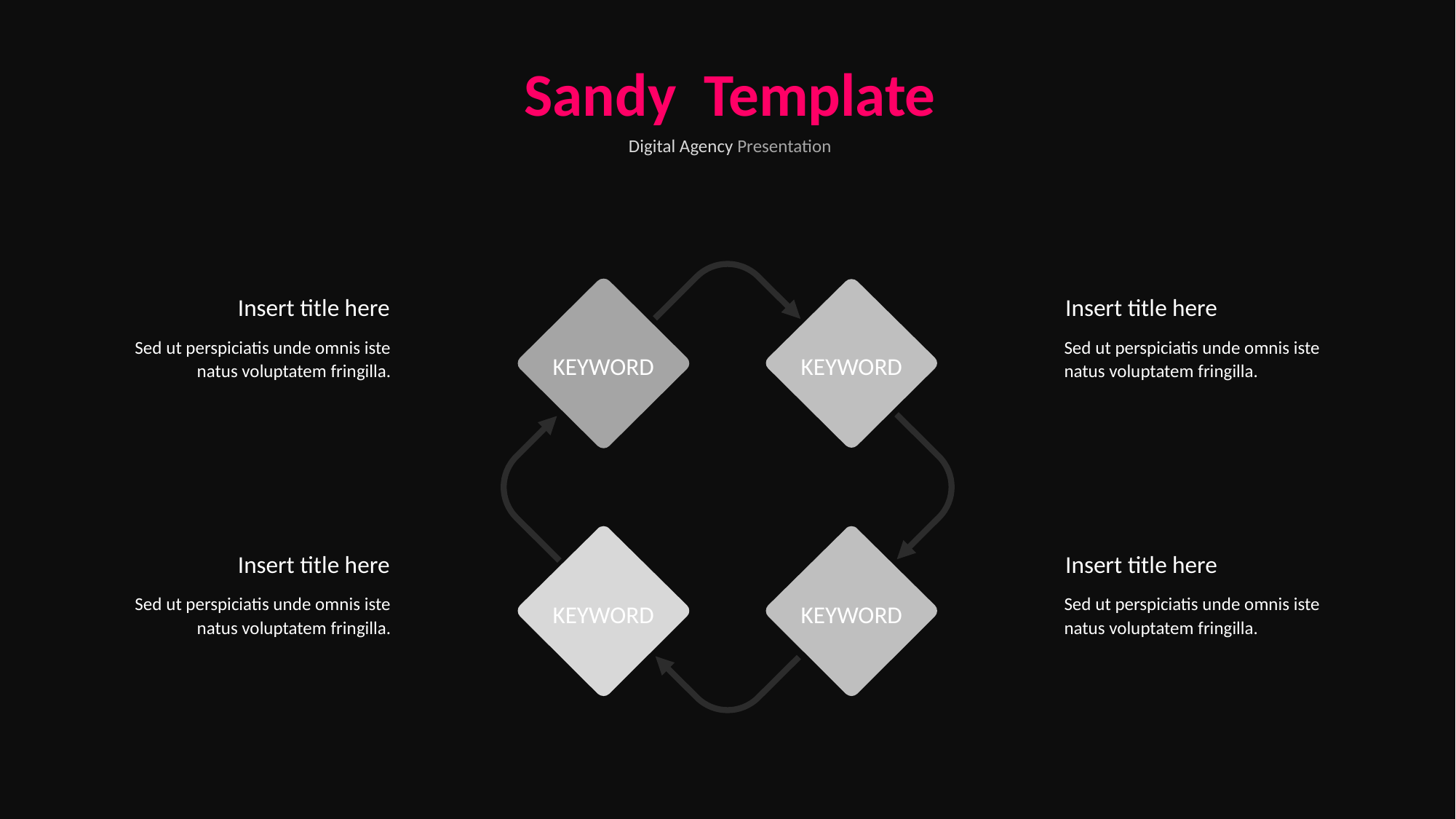

Sandy  Template
Digital Agency Presentation

KEYWORD
KEYWORD

KEYWORD
KEYWORD
Insert title here
Insert title here
Sed ut perspiciatis unde omnis iste natus voluptatem fringilla.
Sed ut perspiciatis unde omnis iste natus voluptatem fringilla.
Insert title here
Insert title here
Sed ut perspiciatis unde omnis iste natus voluptatem fringilla.
Sed ut perspiciatis unde omnis iste natus voluptatem fringilla.